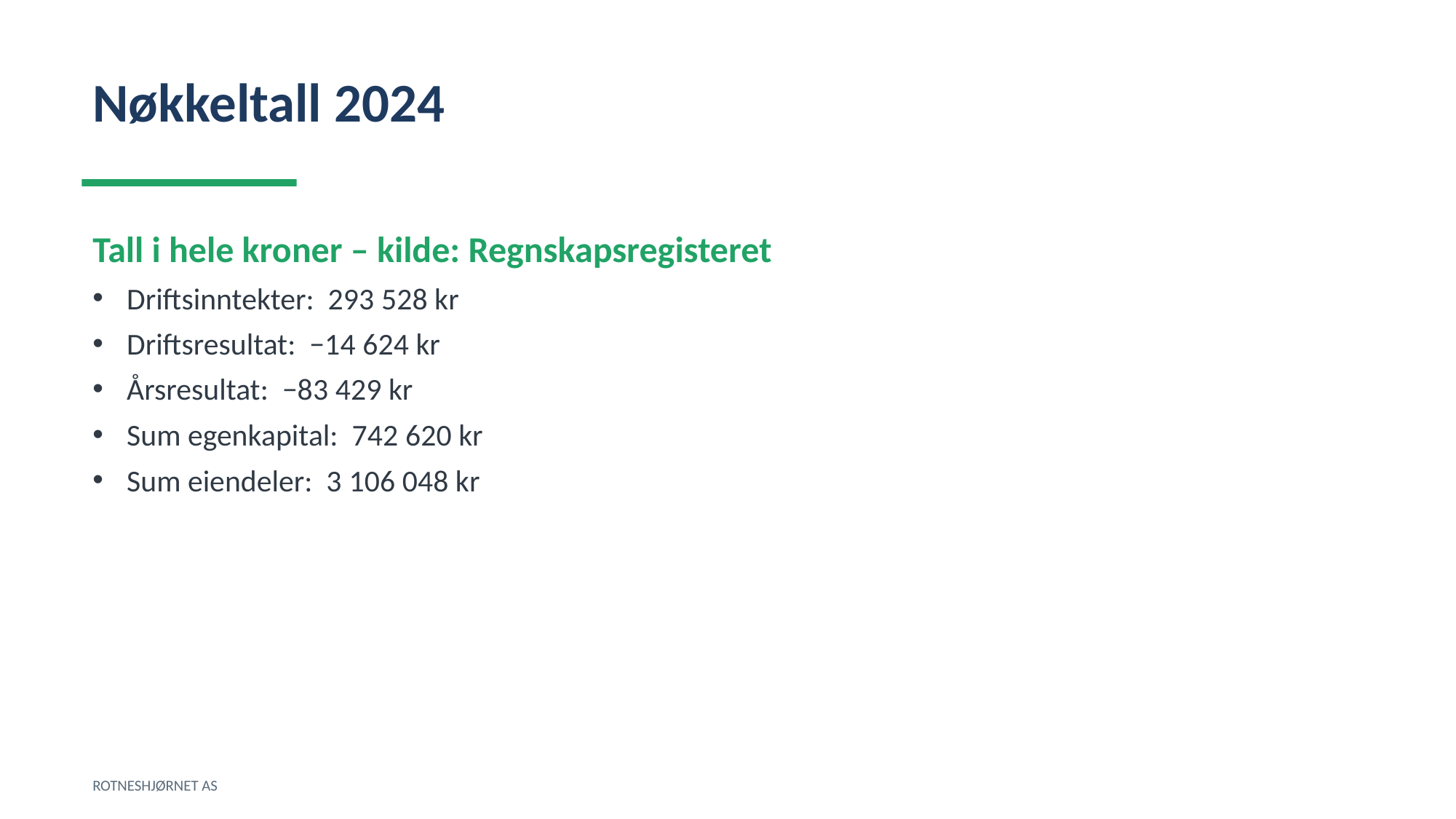

Nøkkeltall 2024

Tall i hele kroner – kilde: Regnskapsregisteret
Driftsinntekter:  293 528 kr
Driftsresultat:  −14 624 kr
Årsresultat:  −83 429 kr
Sum egenkapital:  742 620 kr
Sum eiendeler:  3 106 048 kr
ROTNESHJØRNET AS